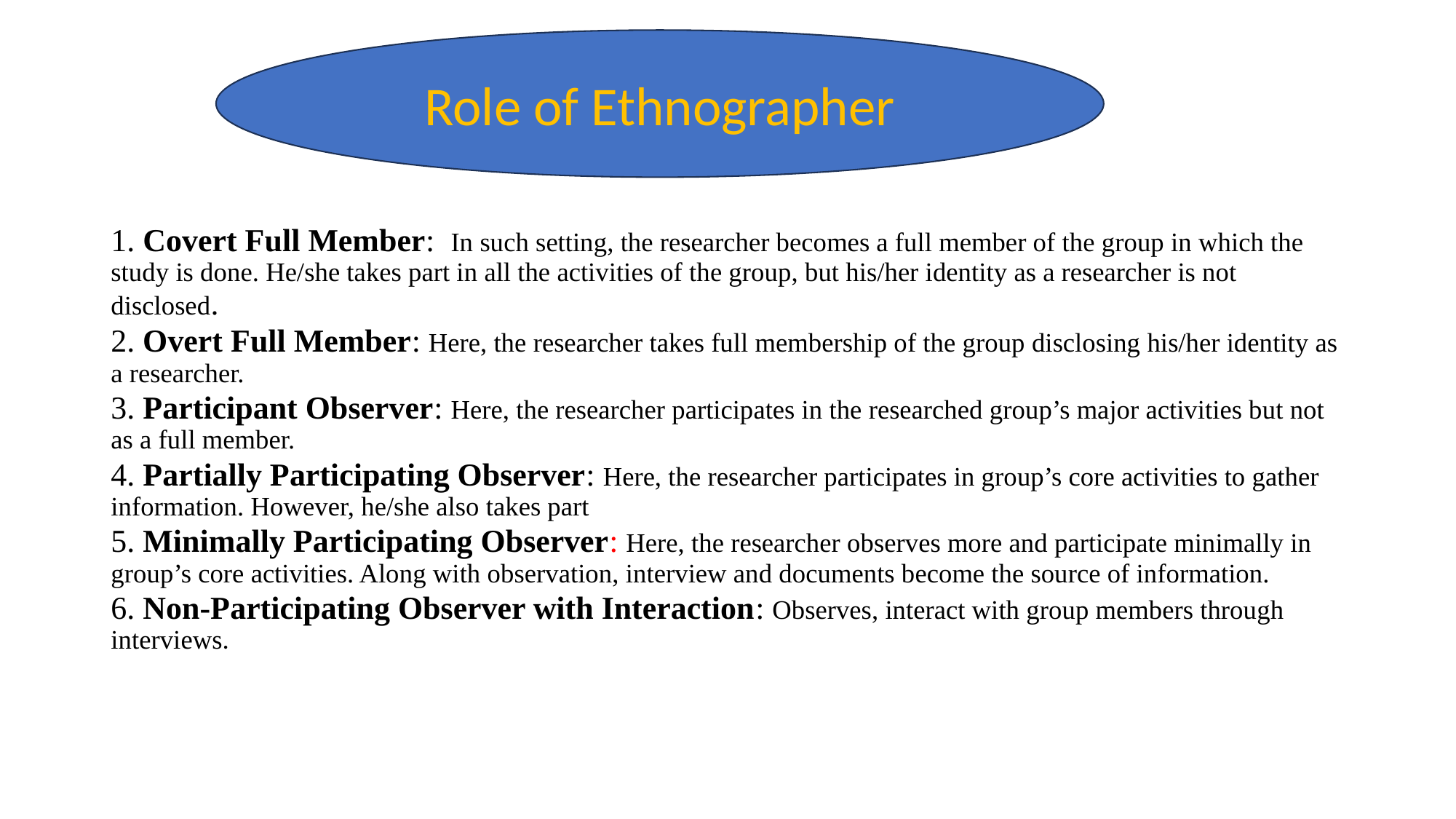

Role of Ethnographer
1. Covert Full Member:  In such setting, the researcher becomes a full member of the group in which the study is done. He/she takes part in all the activities of the group, but his/her identity as a researcher is not disclosed.
2. Overt Full Member: Here, the researcher takes full membership of the group disclosing his/her identity as a researcher.
3. Participant Observer: Here, the researcher participates in the researched group’s major activities but not as a full member.
4. Partially Participating Observer: Here, the researcher participates in group’s core activities to gather information. However, he/she also takes part
5. Minimally Participating Observer: Here, the researcher observes more and participate minimally in group’s core activities. Along with observation, interview and documents become the source of information.
6. Non-Participating Observer with Interaction: Observes, interact with group members through interviews.